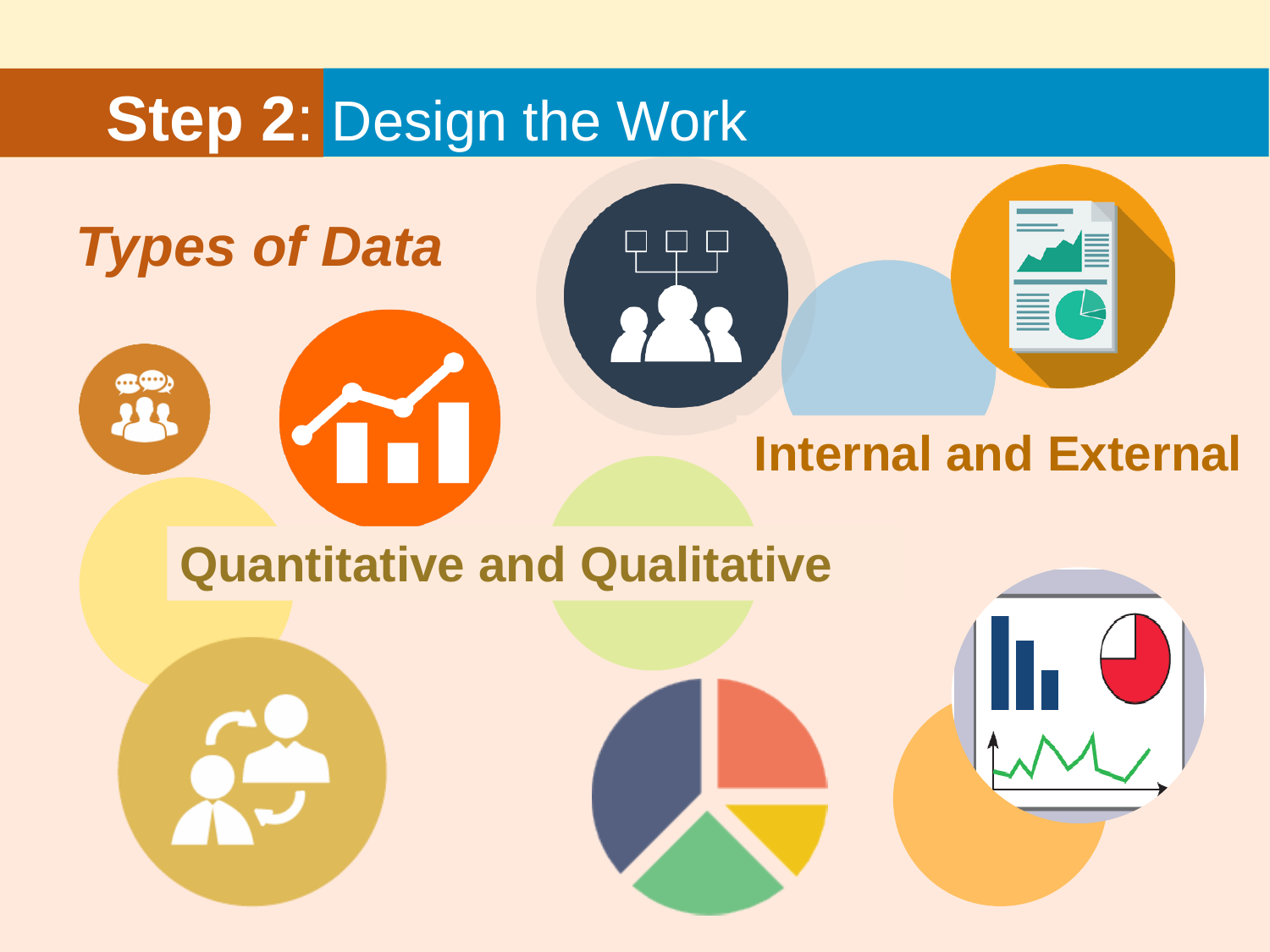

# Step 2: Design the Work (Cont’d 1)
Types of Data
Internal and External
Quantitative and Qualitative